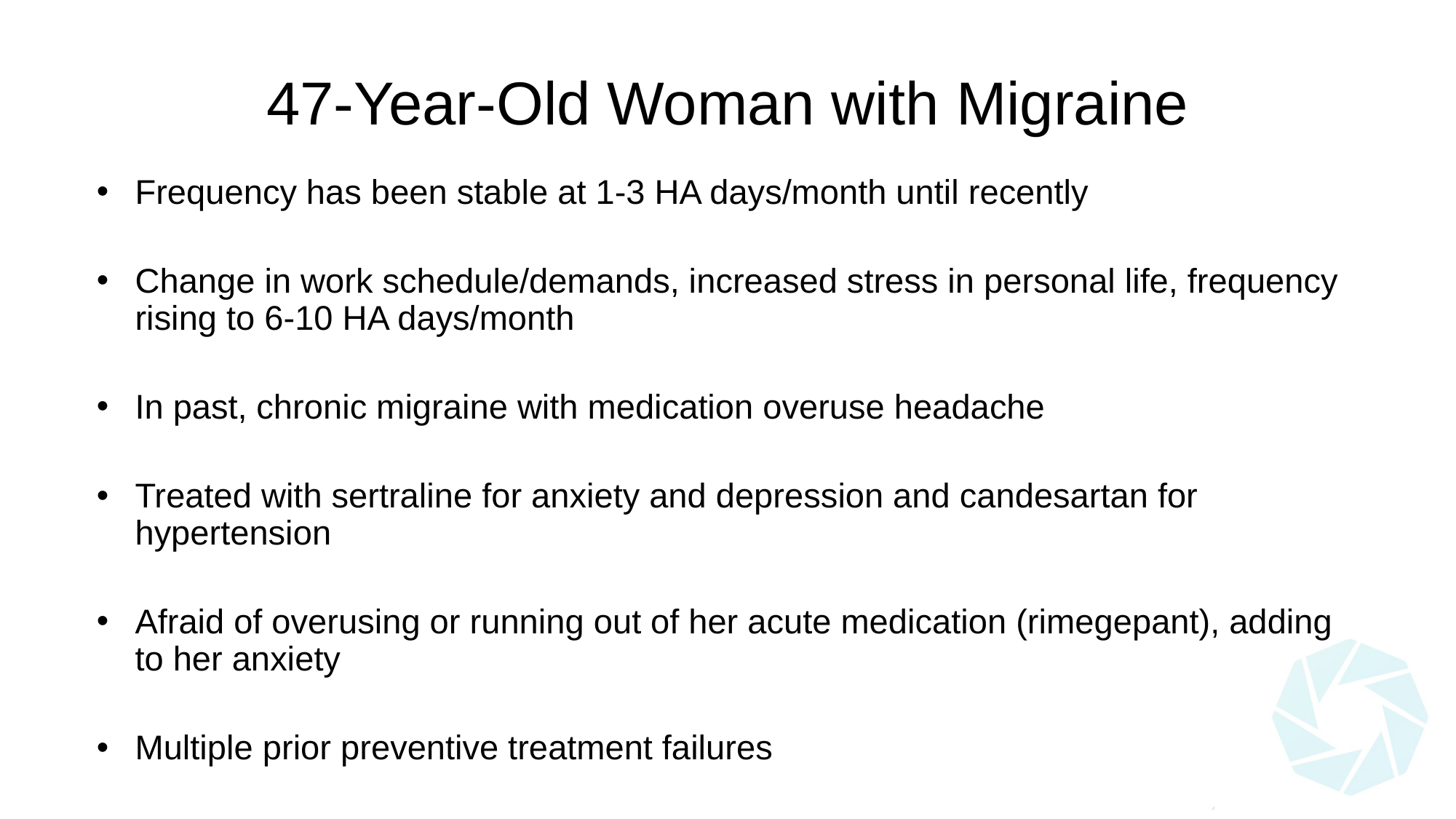

# 47-Year-Old Woman with Migraine
Frequency has been stable at 1-3 HA days/month until recently

Change in work schedule/demands, increased stress in personal life, frequency rising to 6-10 HA days/month

In past, chronic migraine with medication overuse headache

Treated with sertraline for anxiety and depression and candesartan for hypertension

Afraid of overusing or running out of her acute medication (rimegepant), adding to her anxiety

Multiple prior preventive treatment failures